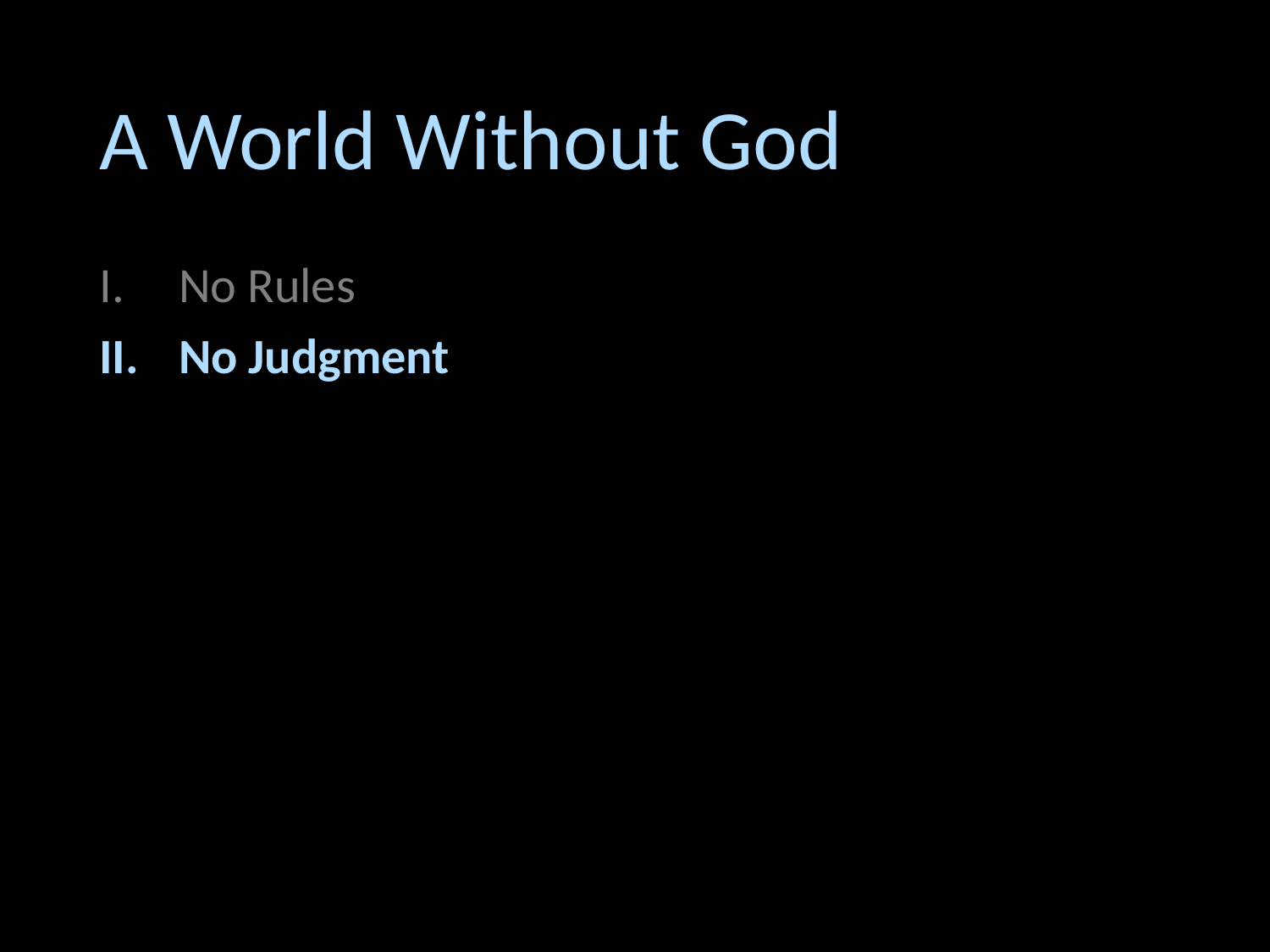

# A World Without God
No Rules
No Judgment